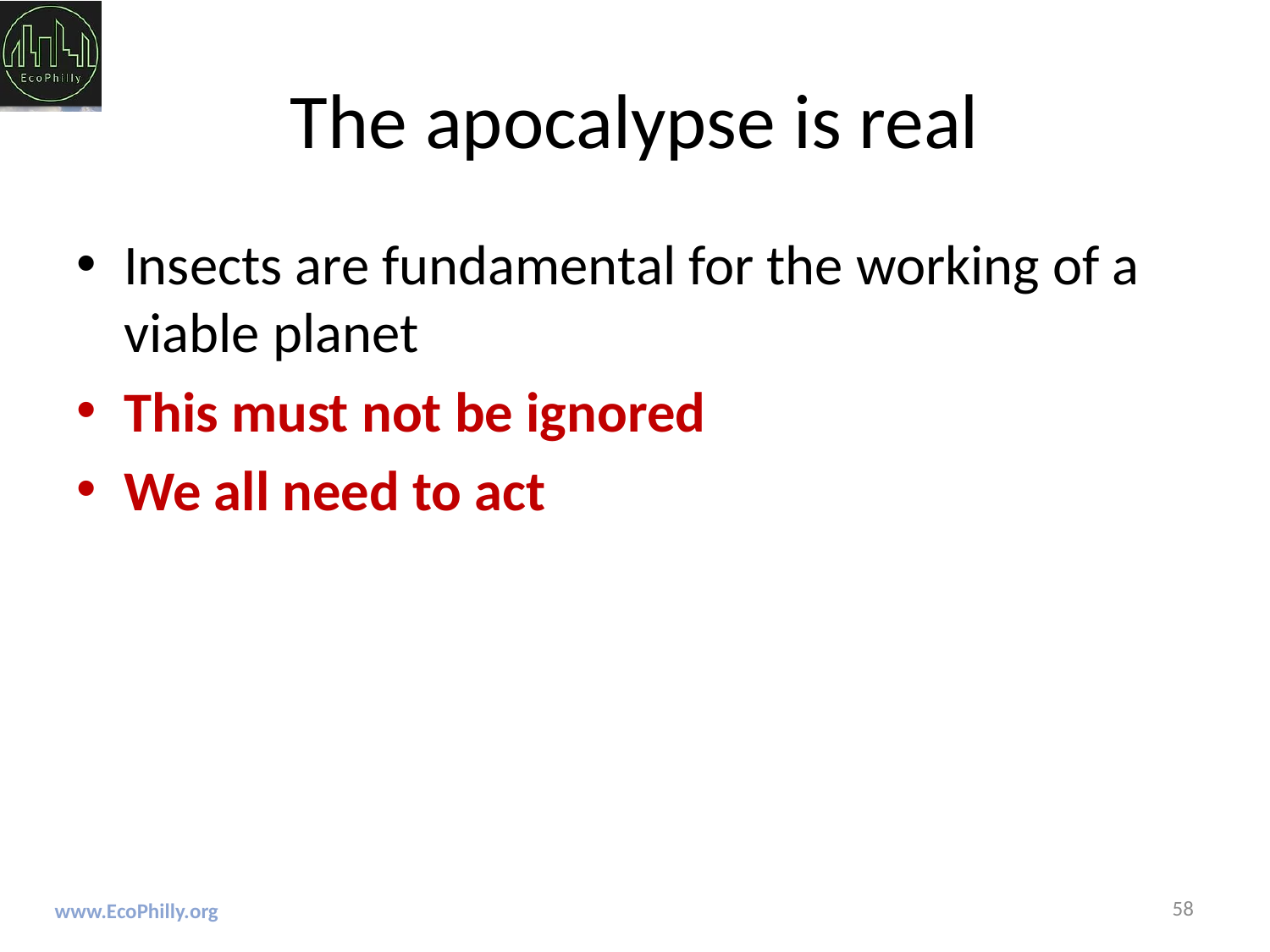

# The apocalypse is real
Insects are fundamental for the working of a viable planet
This must not be ignored
We all need to act
58
www.EcoPhilly.org